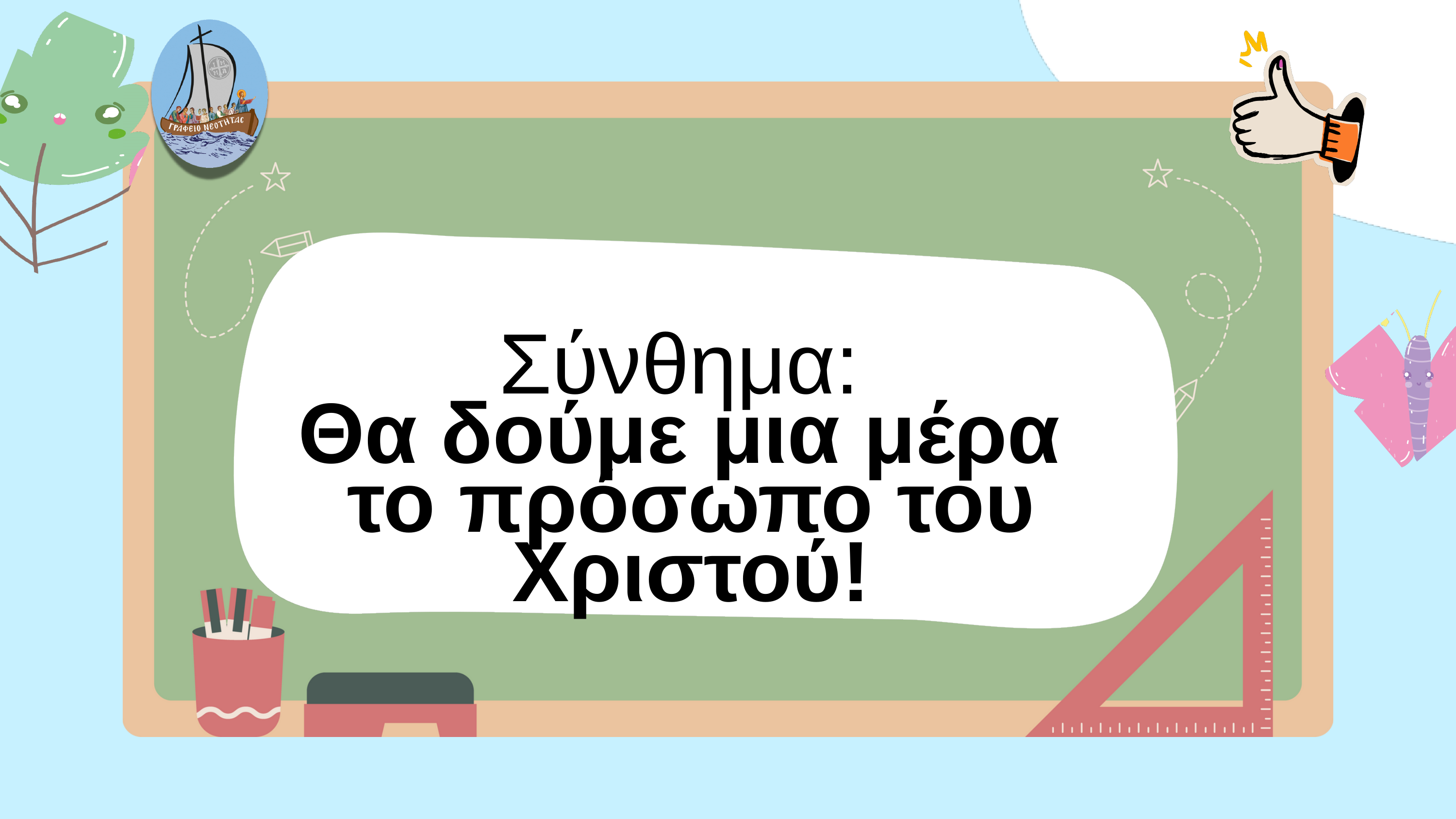

Σύνθημα:
Θα δούμε μια μέρα
το πρόσωπο του Χριστού!